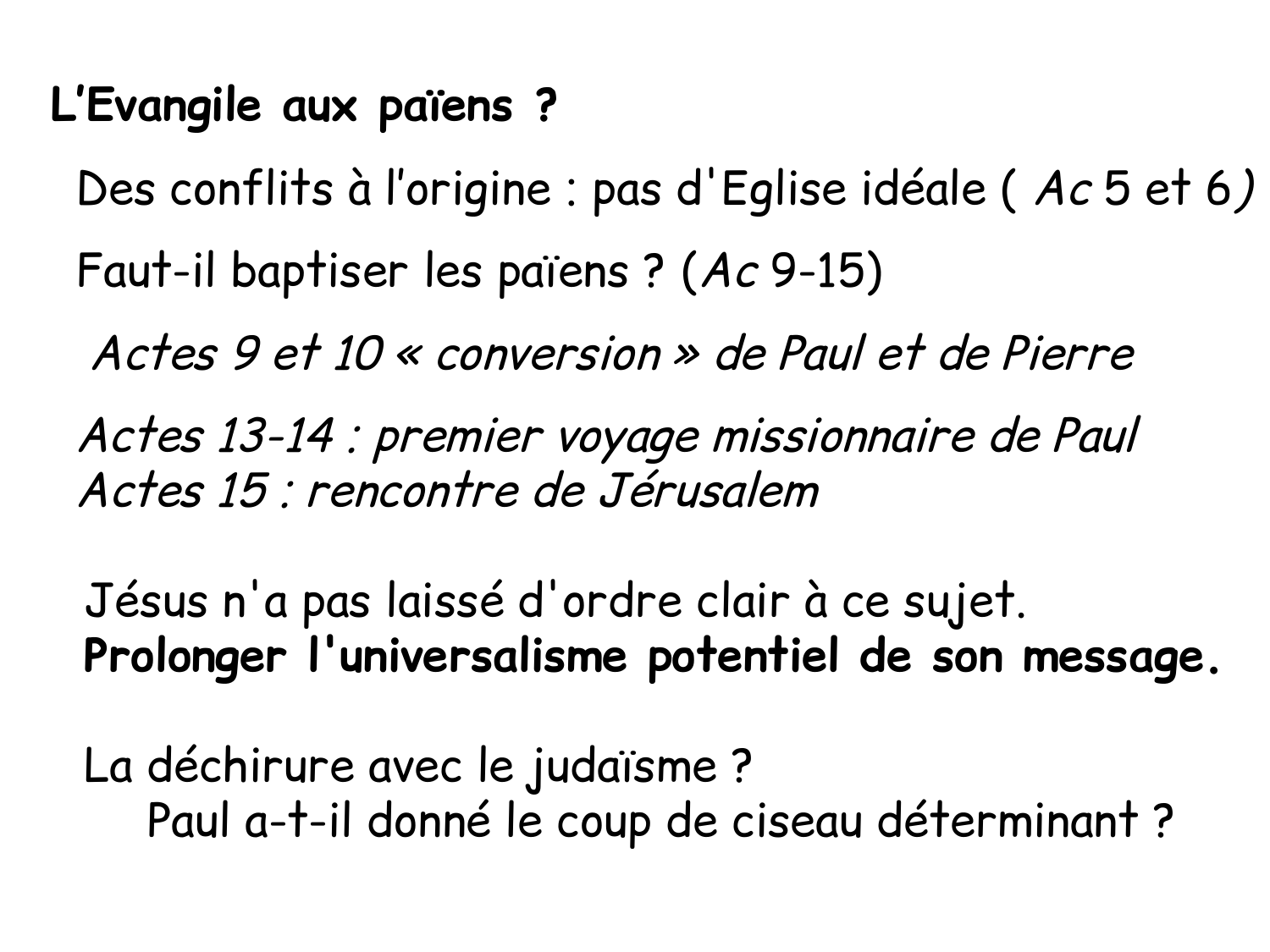

L’Evangile aux païens ?
    Des conflits à l’origine : pas d'Eglise idéale ( Ac 5 et 6)
    Faut-il baptiser les païens ? (Ac 9-15)
     Actes 9 et 10 « conversion » de Paul et de Pierre
    Actes 13-14 : premier voyage missionnaire de Paul
    Actes 15 : rencontre de Jérusalem

Jésus n'a pas laissé d'ordre clair à ce sujet.
Prolonger l'universalisme potentiel de son message.

La déchirure avec le judaïsme ?
Paul a-t-il donné le coup de ciseau déterminant ?